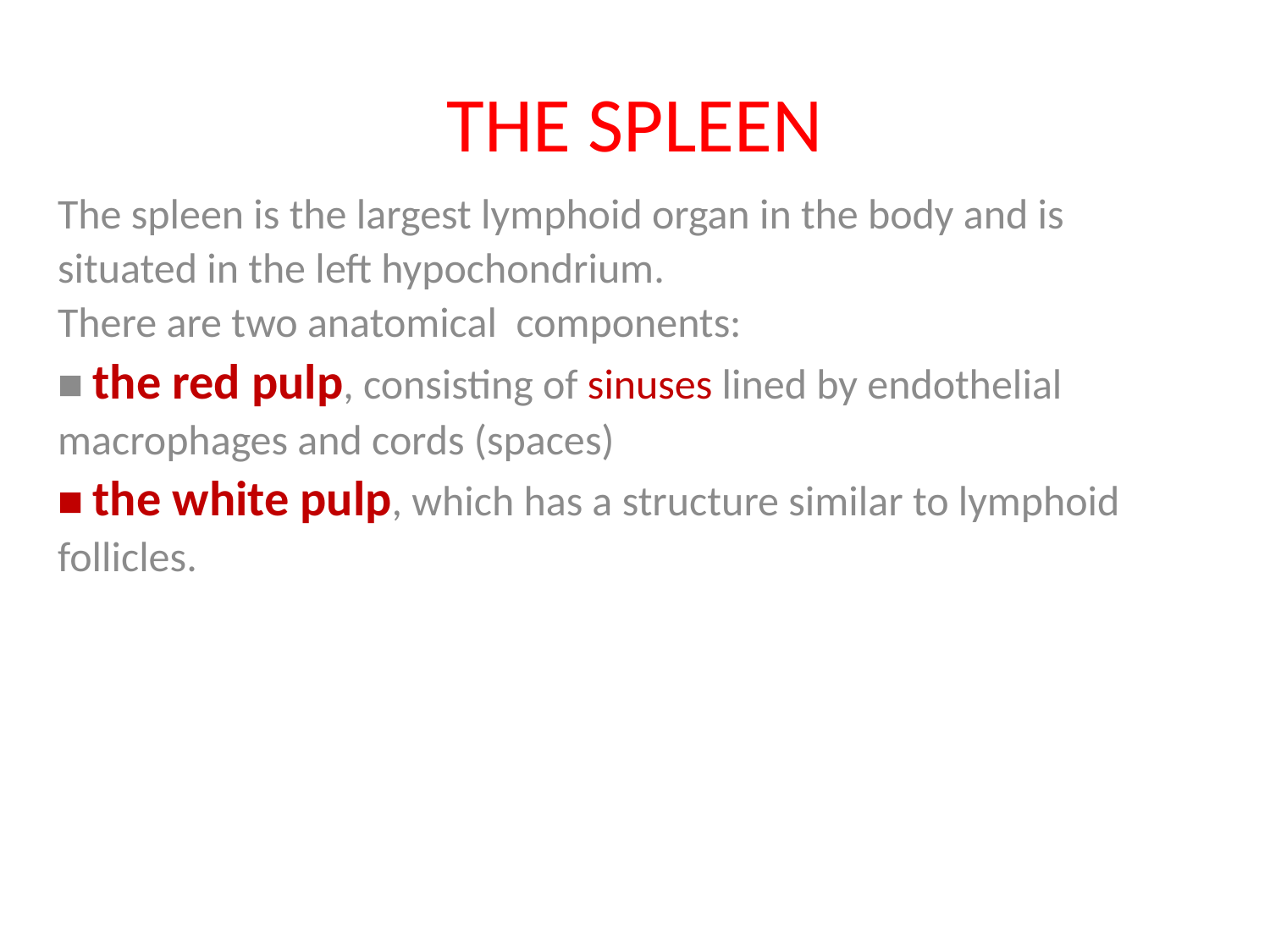

# THE SPLEEN
The spleen is the largest lymphoid organ in the body and is
situated in the left hypochondrium.
There are two anatomical  components:
■ the red pulp, consisting of sinuses lined by endothelial
macrophages and cords (spaces)
■ the white pulp, which has a structure similar to lymphoid
follicles.